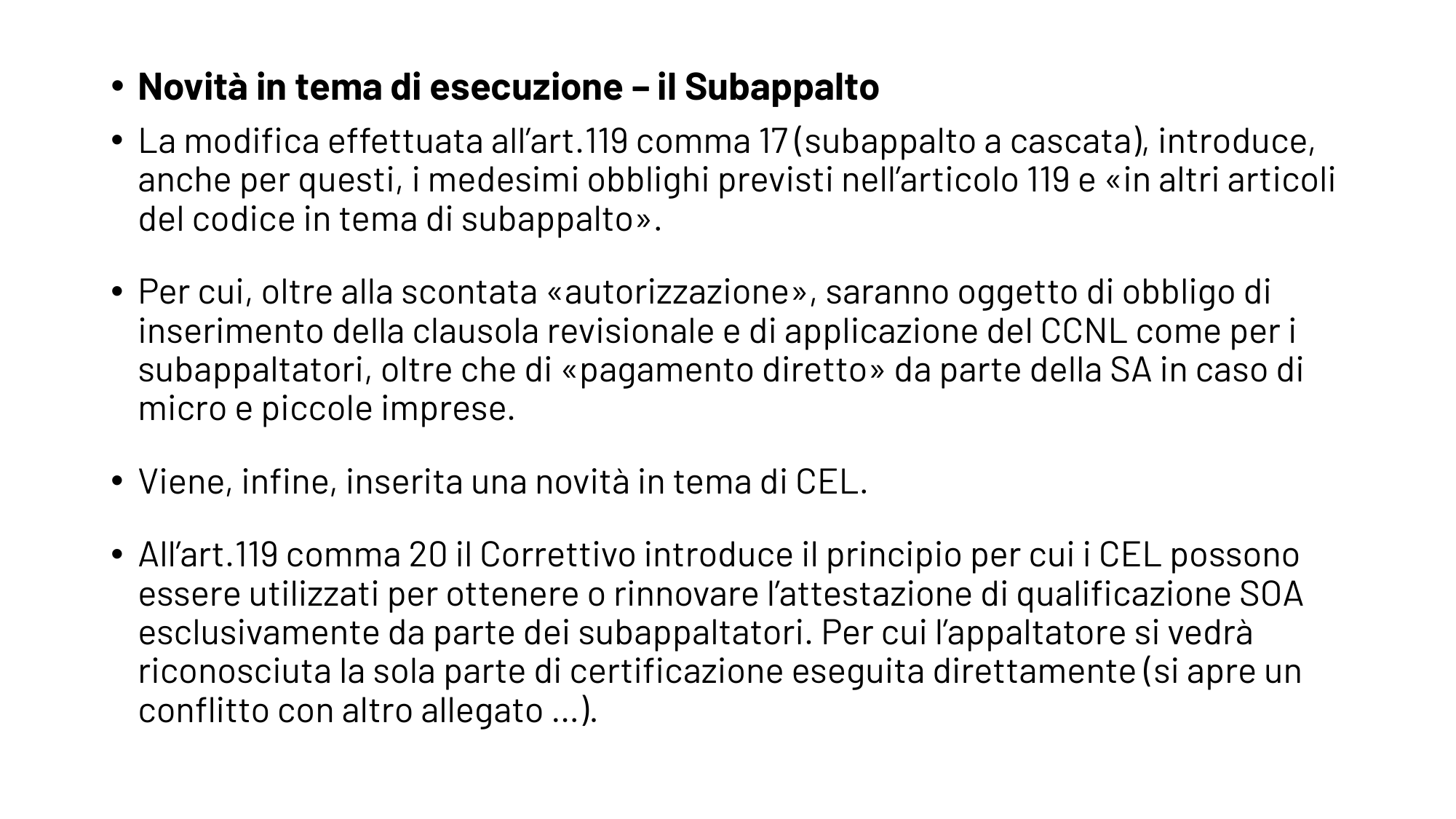

Novità in tema di esecuzione – il Subappalto
La modifica effettuata all’art.119 comma 17 (subappalto a cascata), introduce, anche per questi, i medesimi obblighi previsti nell’articolo 119 e «in altri articoli del codice in tema di subappalto».
Per cui, oltre alla scontata «autorizzazione», saranno oggetto di obbligo di inserimento della clausola revisionale e di applicazione del CCNL come per i subappaltatori, oltre che di «pagamento diretto» da parte della SA in caso di micro e piccole imprese.
Viene, infine, inserita una novità in tema di CEL.
All’art.119 comma 20 il Correttivo introduce il principio per cui i CEL possono essere utilizzati per ottenere o rinnovare l’attestazione di qualificazione SOA esclusivamente da parte dei subappaltatori. Per cui l’appaltatore si vedrà riconosciuta la sola parte di certificazione eseguita direttamente (si apre un conflitto con altro allegato …).